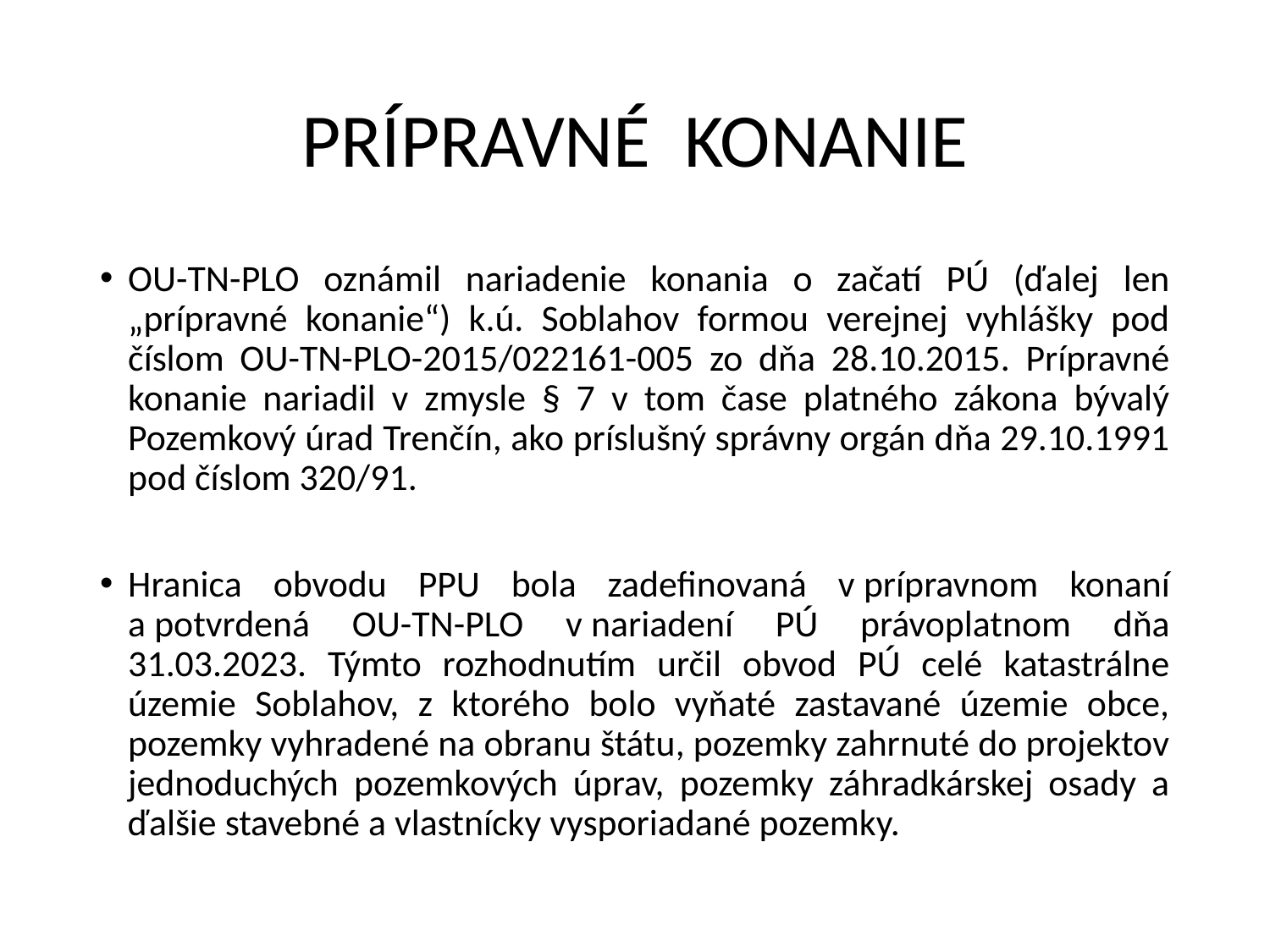

# PRíPRAVNé  KONANIE
OU-TN-PLO oznámil nariadenie konania o začatí PÚ (ďalej len „prípravné konanie“) k.ú. Soblahov formou verejnej vyhlášky pod číslom OU-TN-PLO-2015/022161-005 zo dňa 28.10.2015. Prípravné konanie nariadil v zmysle § 7 v tom čase platného zákona bývalý Pozemkový úrad Trenčín, ako príslušný správny orgán dňa 29.10.1991 pod číslom 320/91.

Hranica obvodu PPU bola zadefinovaná v prípravnom konaní a potvrdená OU-TN-PLO v nariadení PÚ právoplatnom dňa 31.03.2023. Týmto rozhodnutím určil obvod PÚ celé katastrálne územie Soblahov, z ktorého bolo vyňaté zastavané územie obce, pozemky vyhradené na obranu štátu, pozemky zahrnuté do projektov jednoduchých pozemkových úprav, pozemky záhradkárskej osady a ďalšie stavebné a vlastnícky vysporiadané pozemky.